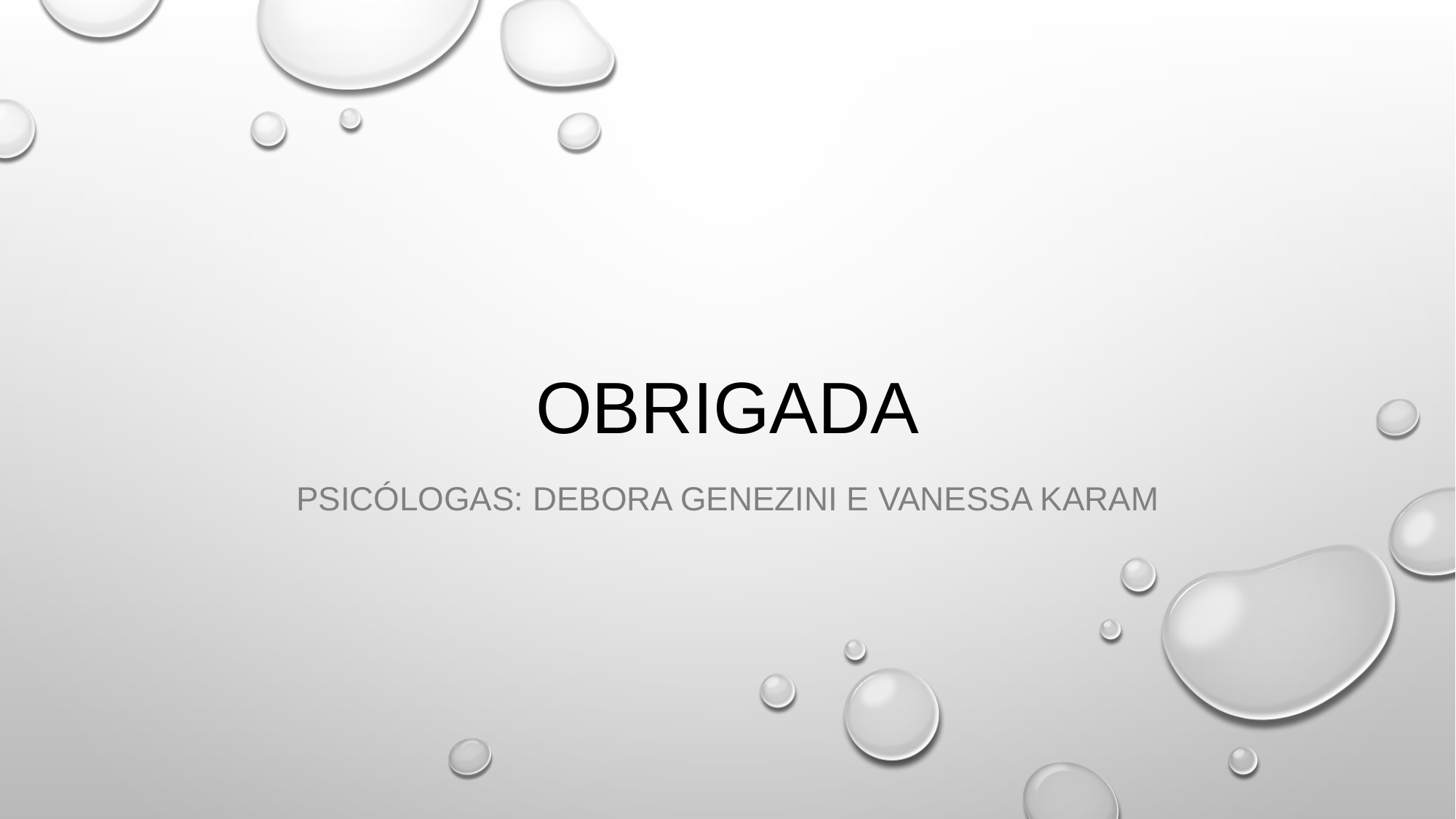

# obrigada
Psicólogas: Debora Genezini E VANESSA KARAM